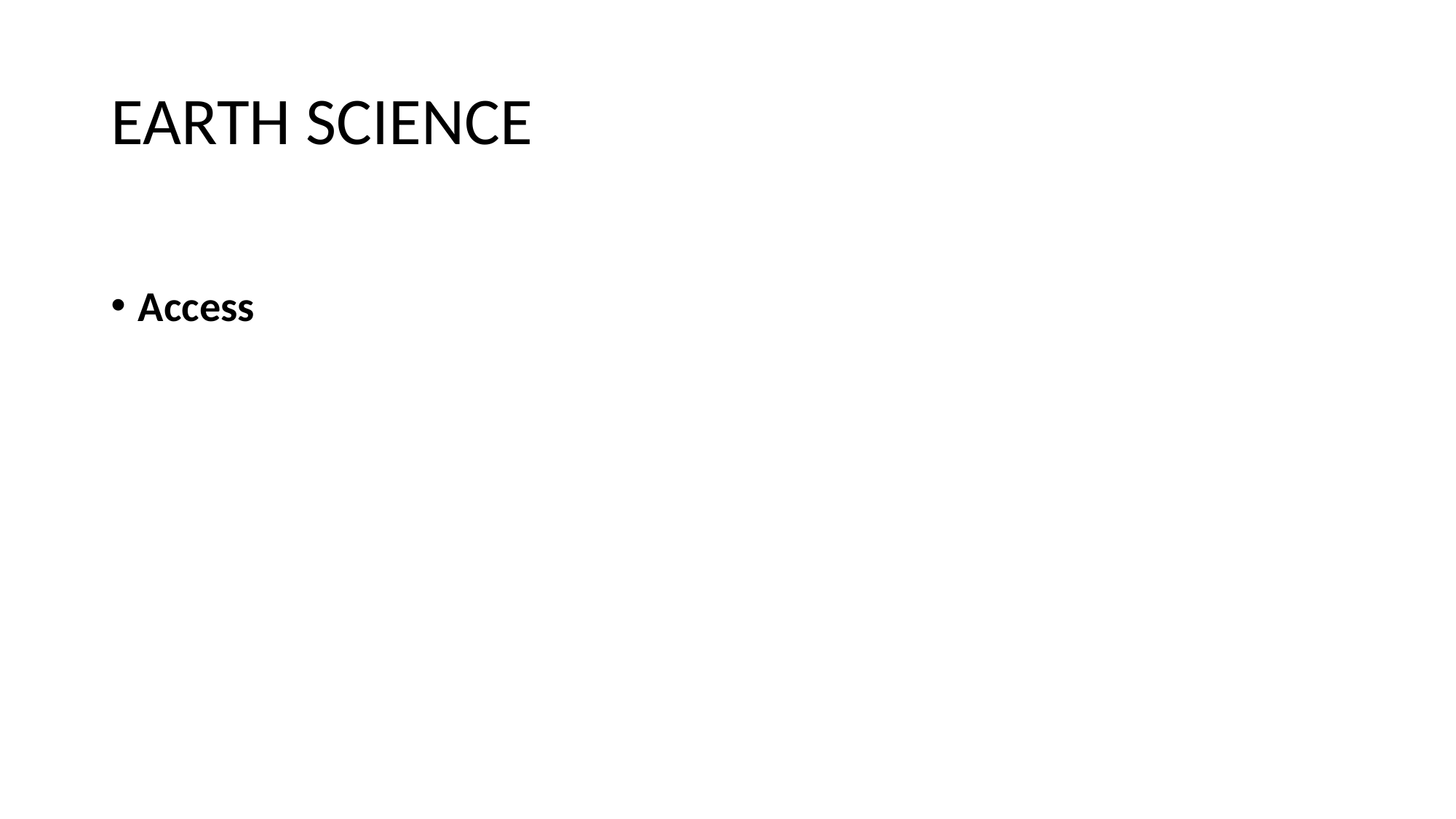

# EARTH SCIENCE

The Earth Science department had low ratings in only four categories
Access

Time of day:  Classes run from 8:00 AM to 9:30 PM
       We could try to add more.  (Fill rates would decline.)
Mode of delivery:  Most F2F, some hybrid, some online
       We could teach more online.  (Student success would decline.)
cc